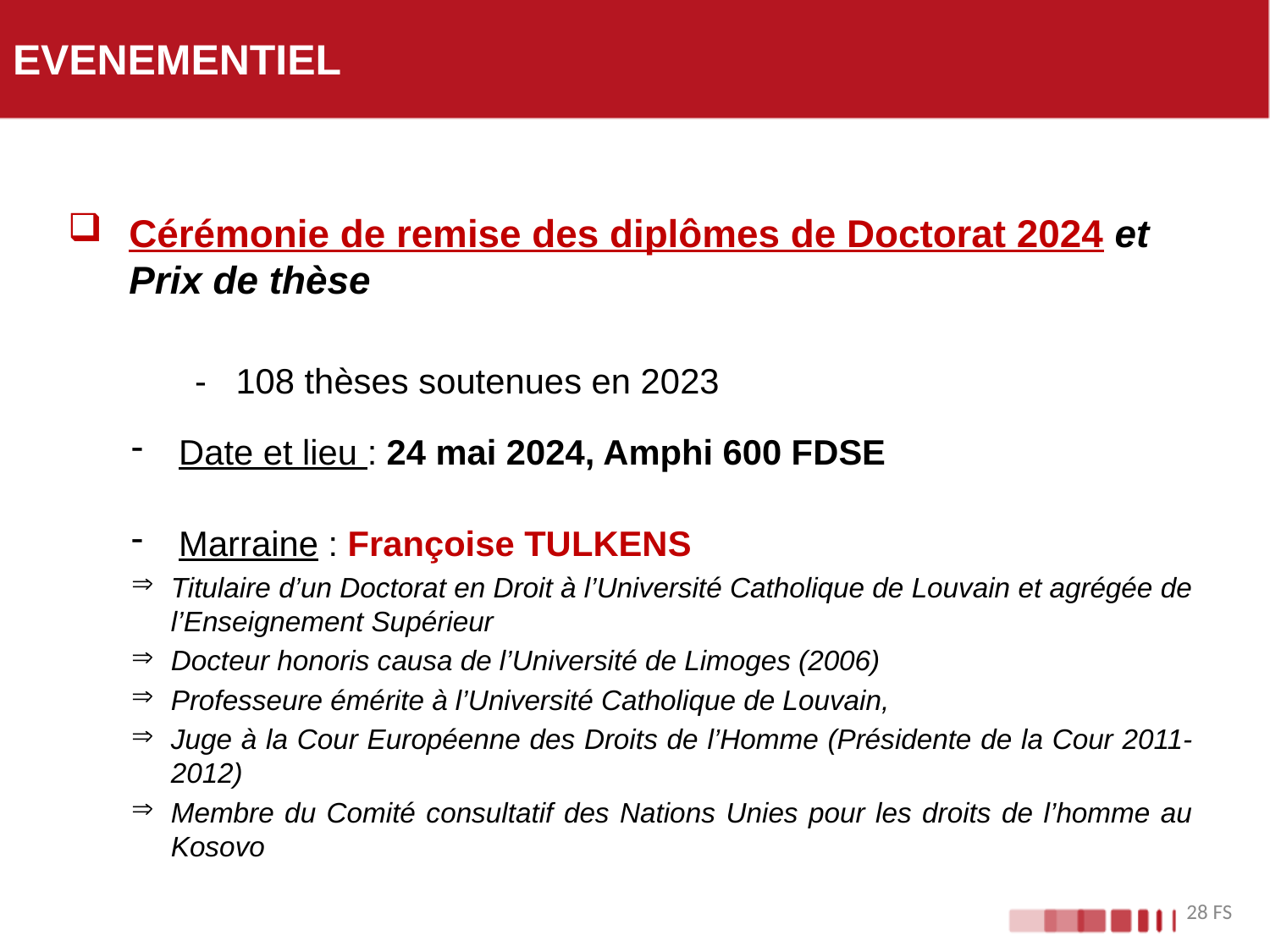

# EVENEMENTIEL
Cérémonie de remise des diplômes de Doctorat 2024 et Prix de thèse

	-   108 thèses soutenues en 2023

Date et lieu : 24 mai 2024, Amphi 600 FDSE

Marraine : Françoise TULKENS
Titulaire d’un Doctorat en Droit à l’Université Catholique de Louvain et agrégée de l’Enseignement Supérieur
Docteur honoris causa de l’Université de Limoges (2006)
Professeure émérite à l’Université Catholique de Louvain,
Juge à la Cour Européenne des Droits de l’Homme (Présidente de la Cour 2011-2012)
Membre du Comité consultatif des Nations Unies pour les droits de l’homme au Kosovo
28 FS